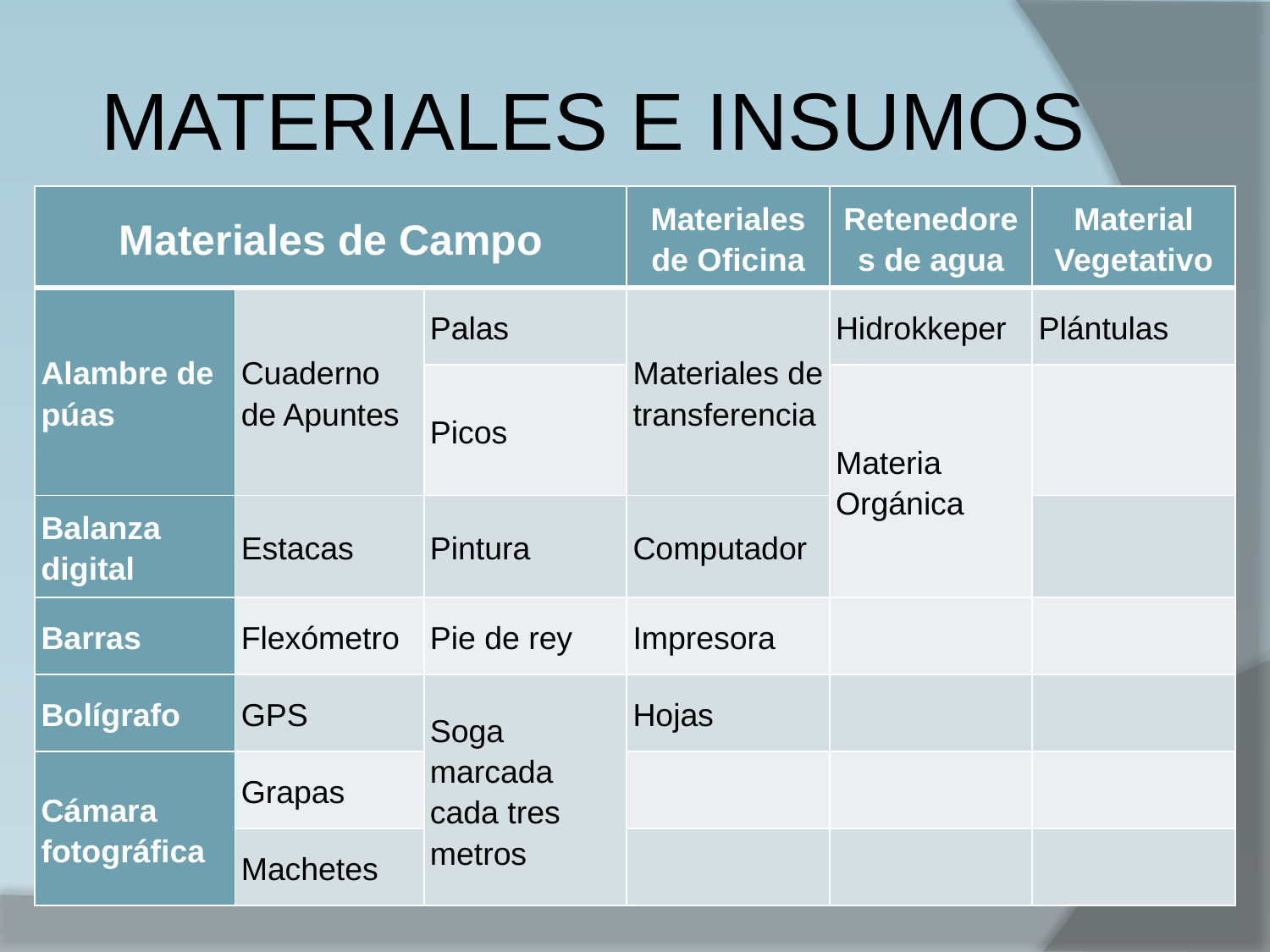

# MATERIALES E INSUMOS
| Materiales de Campo |  |  | Materiales de Oficina | Retenedores de agua | Material Vegetativo |
| --- | --- | --- | --- | --- | --- |
| Alambre de púas | Cuaderno de Apuntes | Palas | Materiales de transferencia | Hidrokkeper | Plántulas |
|  |  | Picos |  | Materia Orgánica |  |
| Balanza digital | Estacas | Pintura | Computador |  |  |
| Barras | Flexómetro | Pie de rey | Impresora |  |  |
| Bolígrafo | GPS | Soga marcada cada tres metros | Hojas |  |  |
| Cámara fotográfica | Grapas |  |  |  |  |
|  | Machetes |  |  |  |  |